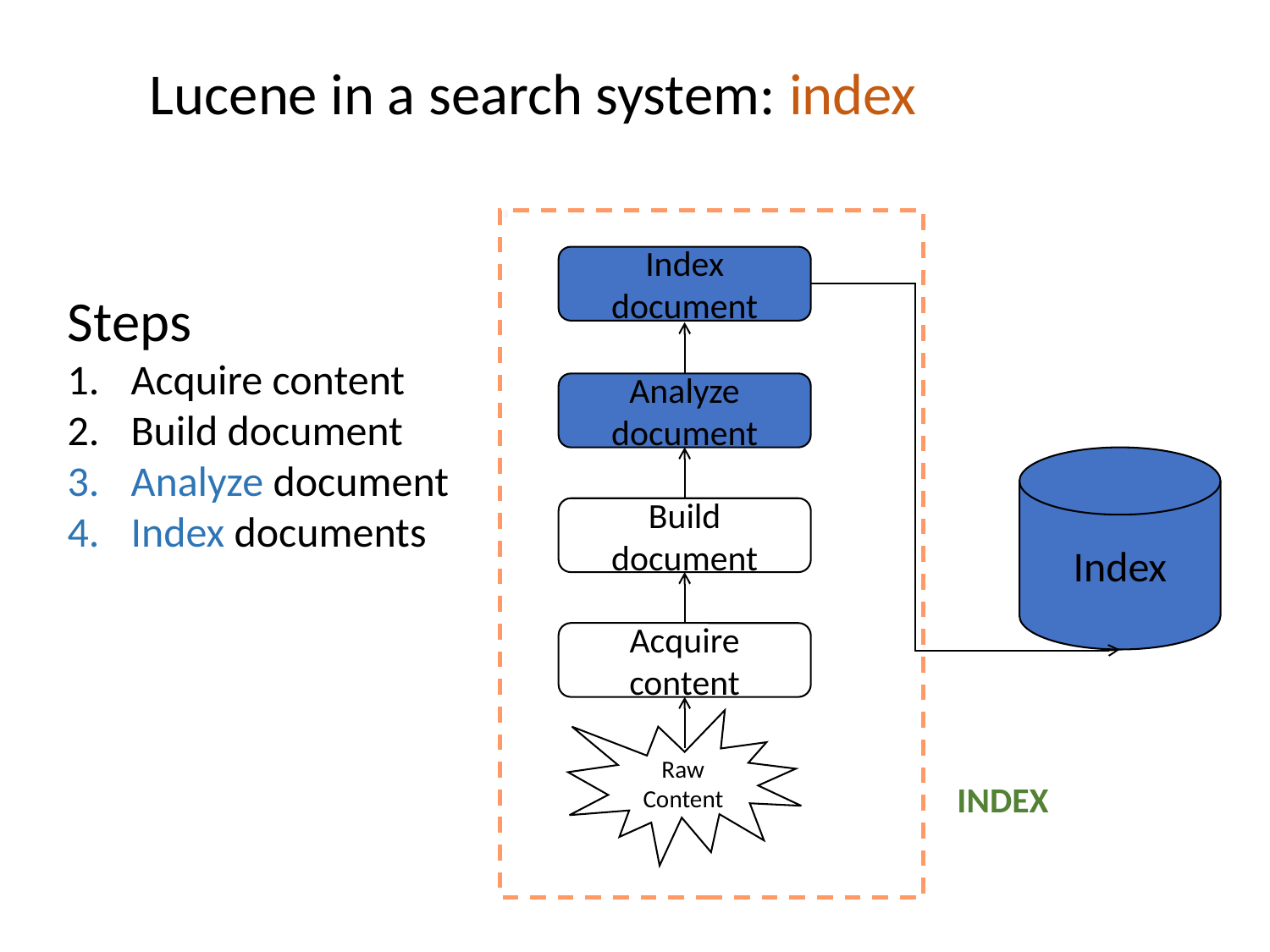

# Lucene in a search system: index

Index document
Analyze document
Index
Build document
Acquire content
Raw Content
INDEX
Steps
Acquire content
Build document
Analyze document
Index documents